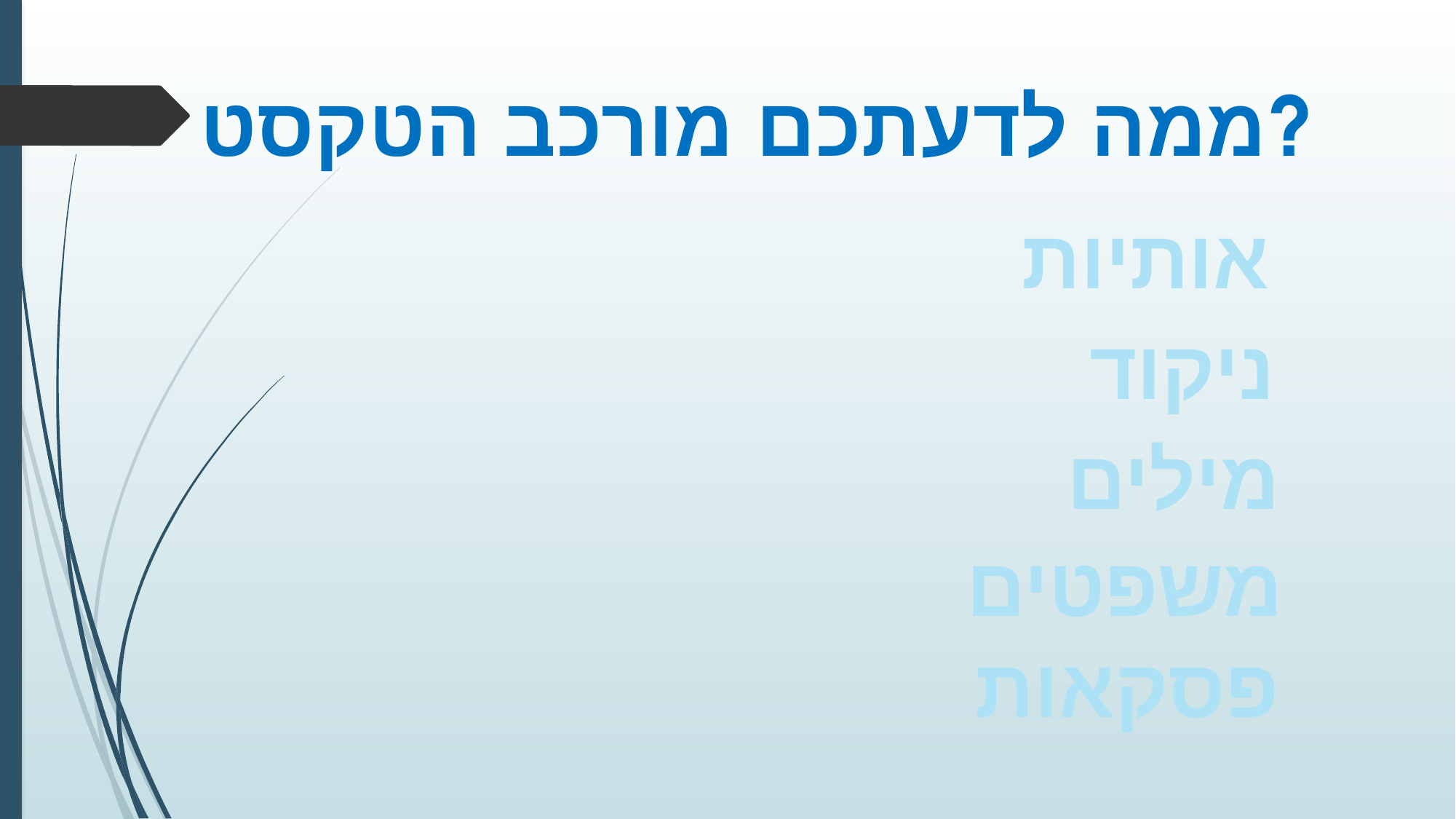

ממה לדעתכם מורכב הטקסט?
אותיות
ניקוד
מילים
משפטים
פסקאות